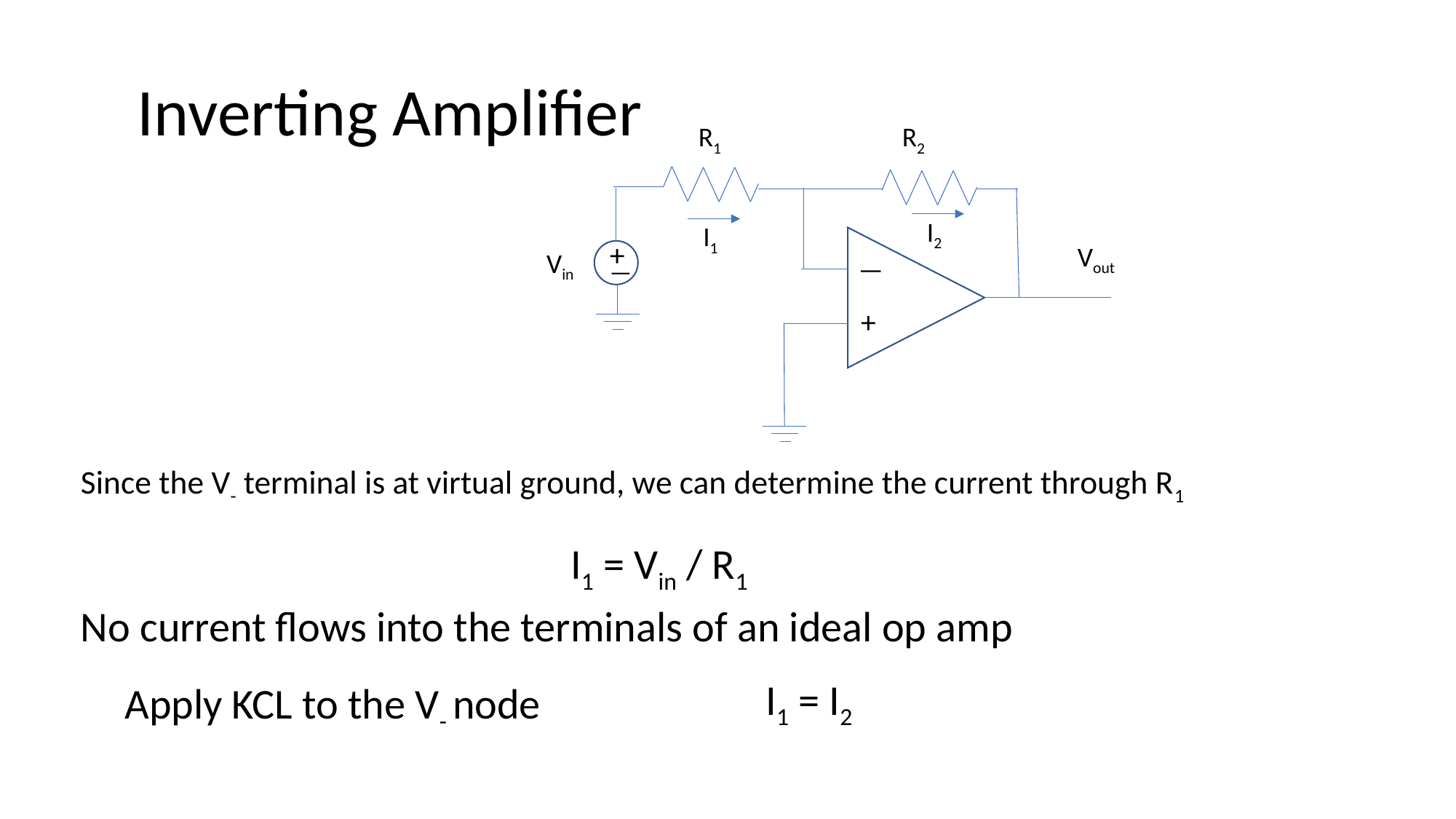

# Inverting Amplifier
R1
R2

Vout
Vin
—
+
+

—
I2
I1
Since the V- terminal is at virtual ground, we can determine the current through R1

I1 = Vin / R1

No current flows into the terminals of an ideal op amp

I1 = I2

Apply KCL to the V- node